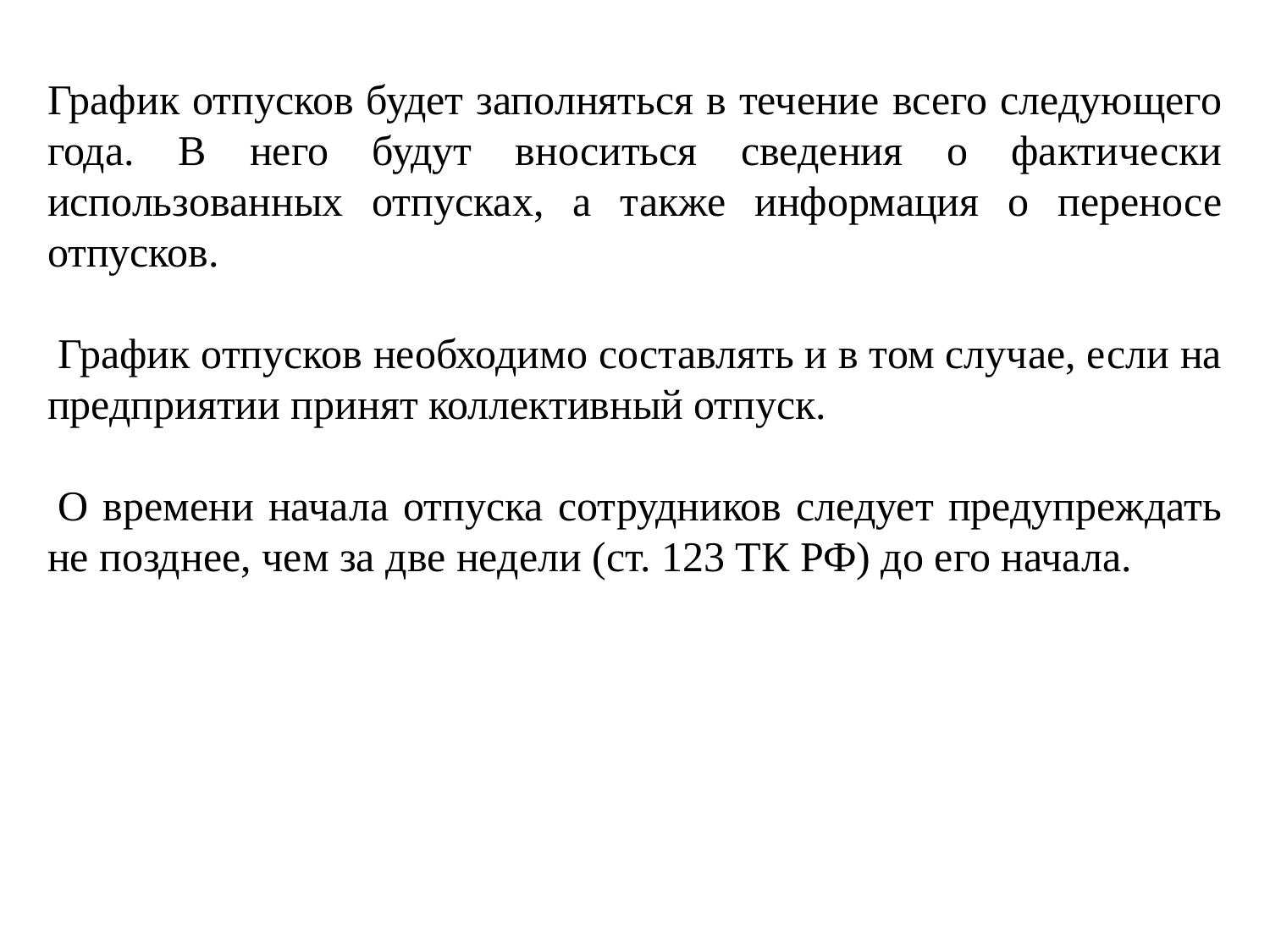

График отпусков будет заполняться в течение всего следующего года. В него будут вноситься сведения о фактически использованных отпусках, а также информация о переносе отпусков.
 График отпусков необходимо составлять и в том случае, если на предприятии принят коллективный отпуск.

 О времени начала отпуска сотрудников следует предупреждать не позднее, чем за две недели (ст. 123 ТК РФ) до его начала.